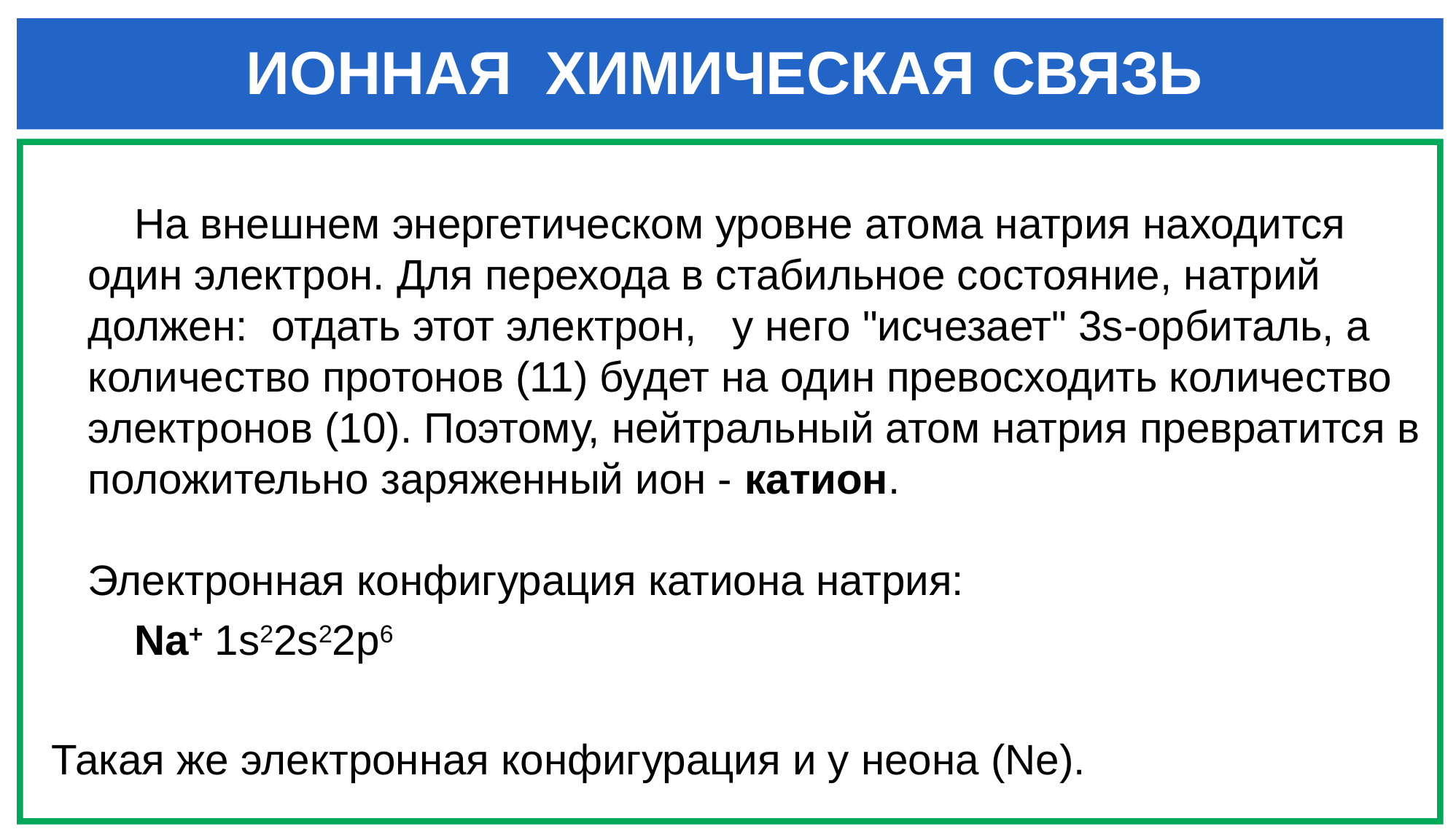

# ИОННАЯ  ХИМИЧЕСКАЯ СВЯЗЬ
       На внешнем энергетическом уровне атома натрия находится один электрон. Для перехода в стабильное состояние, натрий должен:  отдать этот электрон,   у него "исчезает" 3s-орбиталь, а количество протонов (11) будет на один превосходить количество электронов (10). Поэтому, нейтральный атом натрия превратится в положительно заряженный ион - катион.
Электронная конфигурация катиона натрия:
       Na+ 1s22s22p6

Такая же электронная конфигурация и у неона (Ne).